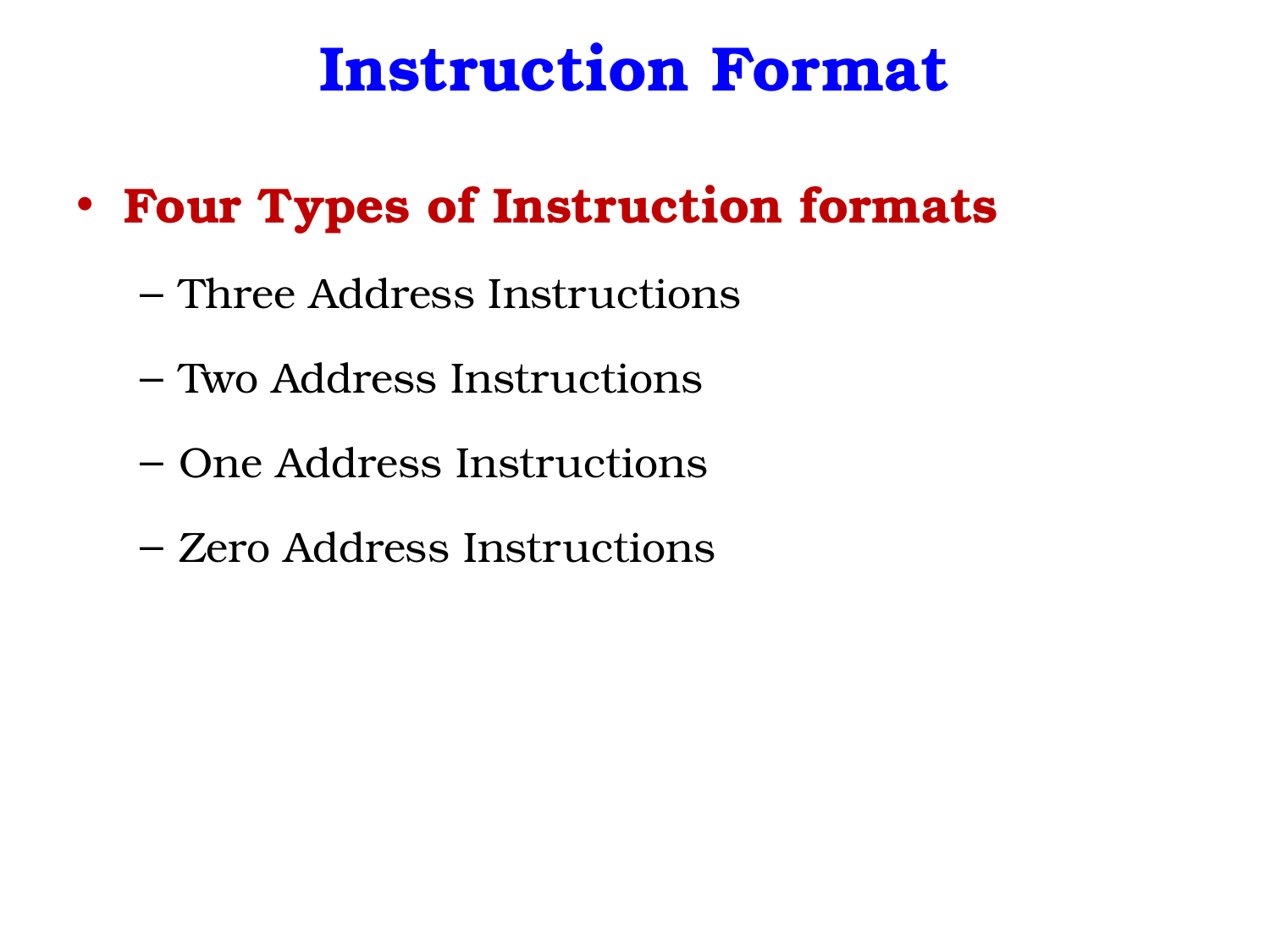

# Instruction Format
Four Types of Instruction formats
Three Address Instructions
Two Address Instructions
One Address Instructions
Zero Address Instructions